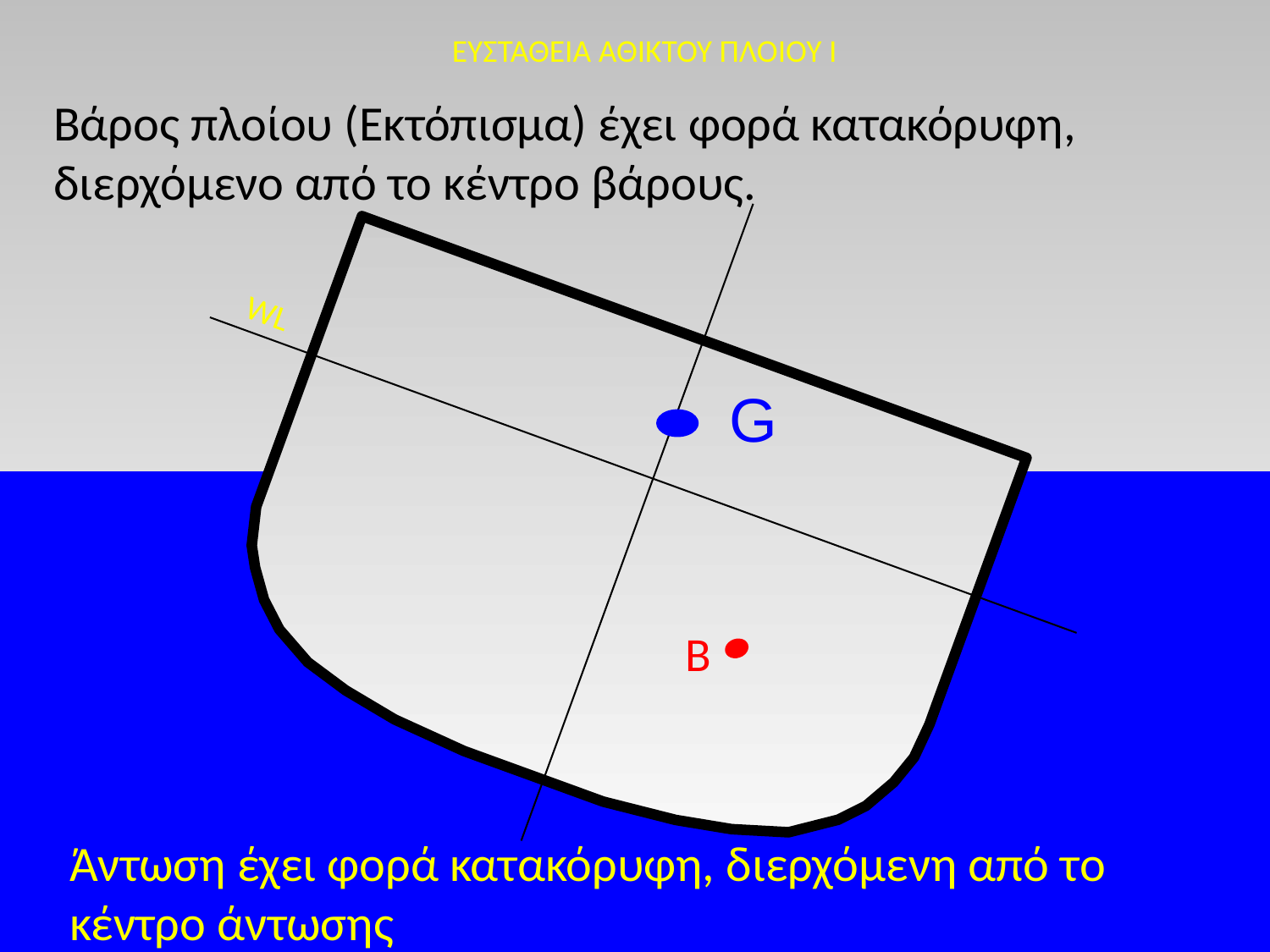

ΕΥΣΤΑΘΕΙΑ ΑΘΙΚΤΟΥ ΠΛΟΙΟΥ I
Βάρος πλοίου (Εκτόπισμα) έχει φορά κατακόρυφη, διερχόμενο από το κέντρο βάρους.

WL

G

B

Άντωση έχει φορά κατακόρυφη, διερχόμενη από το κέντρο άντωσης
Αντχος (Μ) Γ. Πετρόπουλος Π.Ν.
8